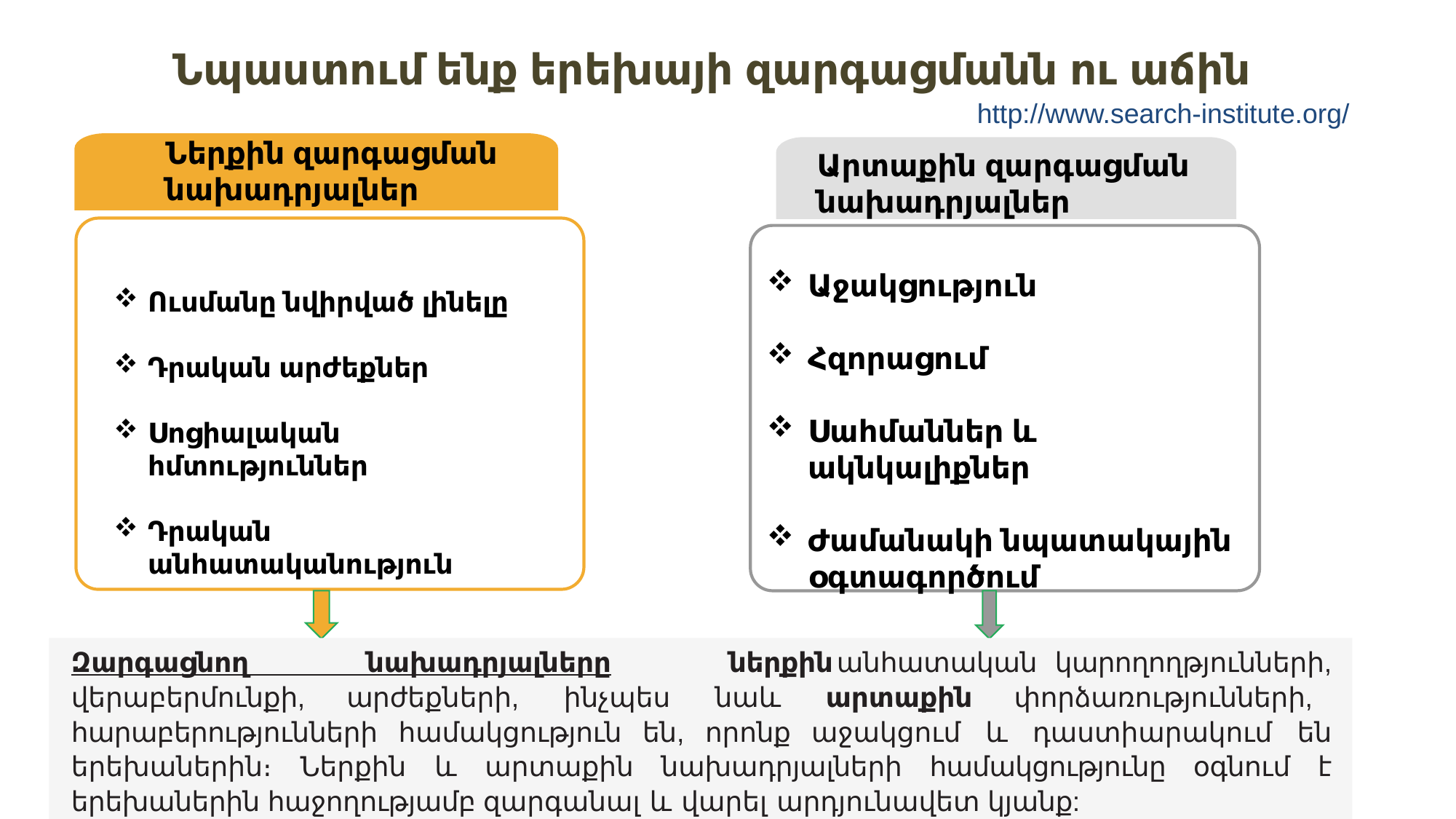

Նպաստում ենք երեխայի զարգացմանն ու աճին
http://www.search-institute.org/
Ներքին զարգացման
նախադրյալներ

Արտաքին զարգացման
նախադրյալներ

Աջակցություն

Հզորացում

Սահմաններ և ակնկալիքներ

Ժամանակի նպատակային
     օգտագործում
Ուսմանը նվիրված լինելը

Դրական արժեքներ

Սոցիալական հմտություններ

Դրական անհատականություն

Զարգացնող նախադրյալները ներքին	անհատական	կարողողթյունների, վերաբերմունքի, արժեքների, ինչպես նաև արտաքին փորձառությունների,	հարաբերությունների համակցություն են, որոնք աջակցում և դաստիարակում են երեխաներին։ Ներքին և արտաքին նախադրյալների համակցությունը օգնում է երեխաներին հաջողությամբ զարգանալ և վարել արդյունավետ կյանք: